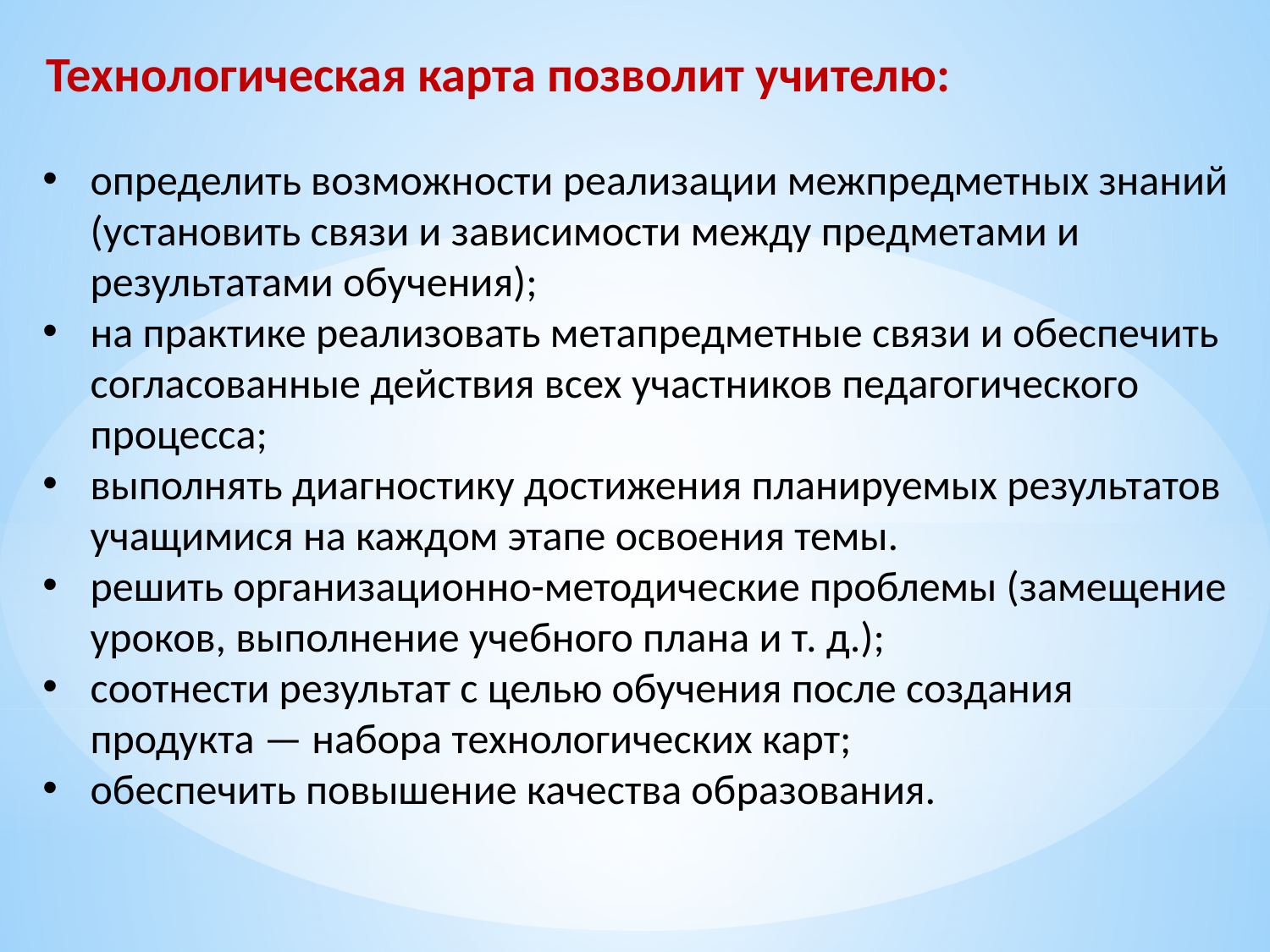

Технологическая карта позволит учителю:
определить возможности реализации межпредметных знаний (установить связи и зависимости между предметами и результатами обучения);
на практике реализовать метапредметные связи и обеспечить согласованные действия всех участников педагогического процесса;
выполнять диагностику достижения планируемых результатов учащимися на каждом этапе освоения темы.
решить организационно-методические проблемы (замещение уроков, выполнение учебного плана и т. д.);
соотнести результат с целью обучения после создания продукта — набора технологических карт;
обеспечить повышение качества образования.